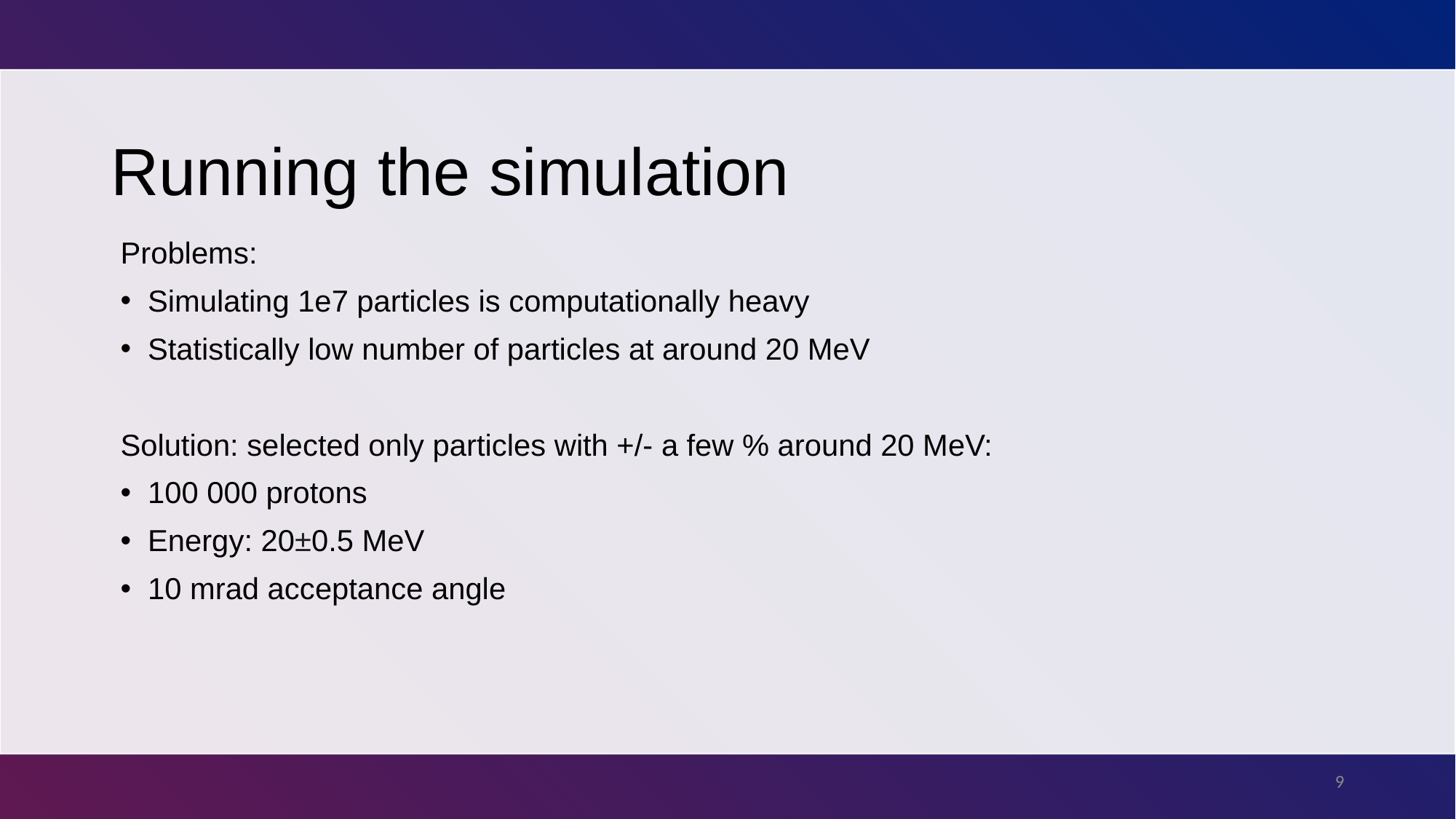

Running the simulation
Problems:
Simulating 1e7 particles is computationally heavy
Statistically low number of particles at around 20 MeV

Solution: selected only particles with +/- a few % around 20 MeV:
100 000 protons
Energy: 20±0.5 MeV
10 mrad acceptance angle

9